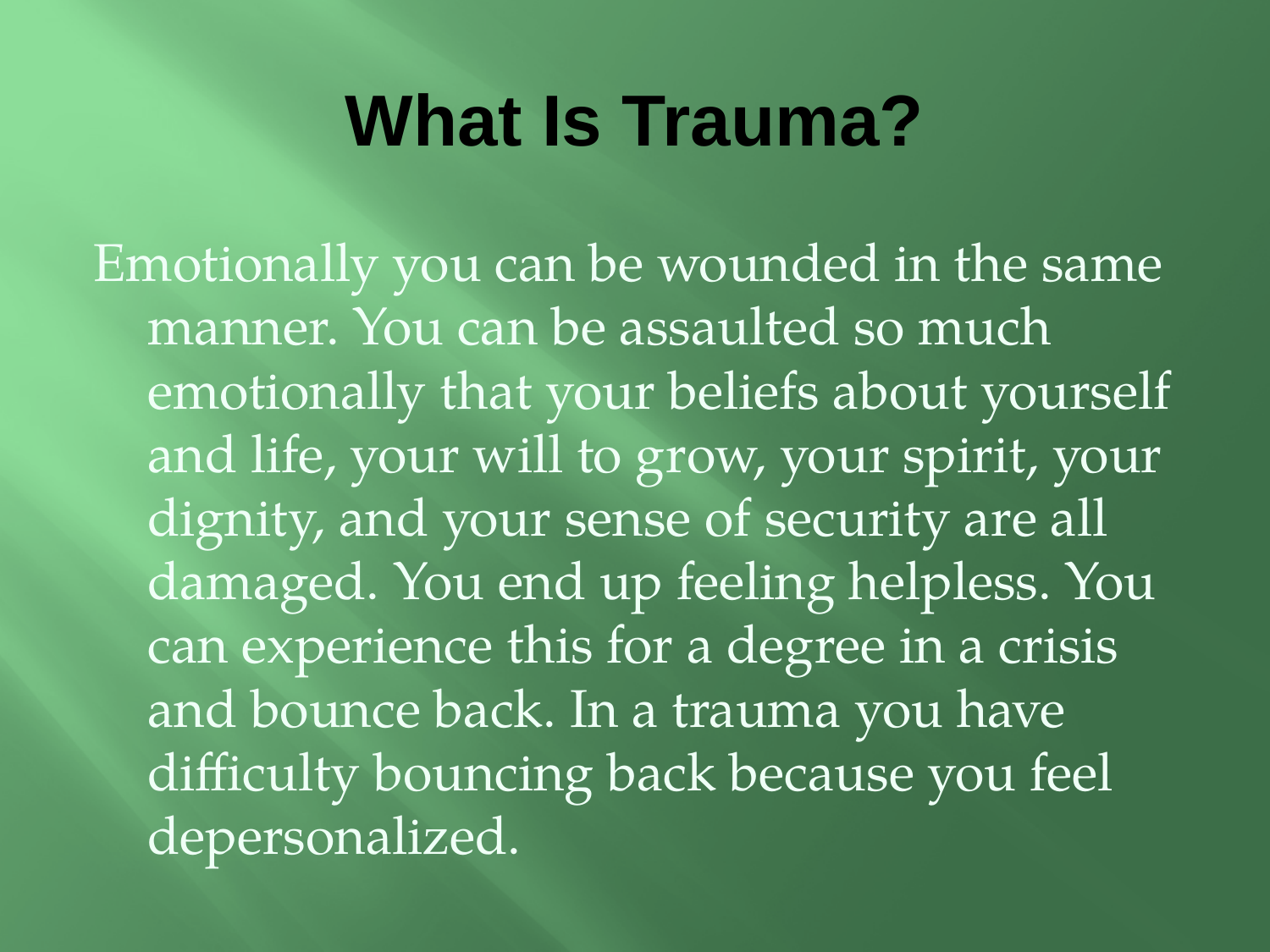

# What Is Trauma?
Emotionally you can be wounded in the same manner. You can be assaulted so much emotionally that your beliefs about yourself and life, your will to grow, your spirit, your dignity, and your sense of security are all damaged. You end up feeling helpless. You can experience this for a degree in a crisis and bounce back. In a trauma you have difficulty bouncing back because you feel depersonalized.